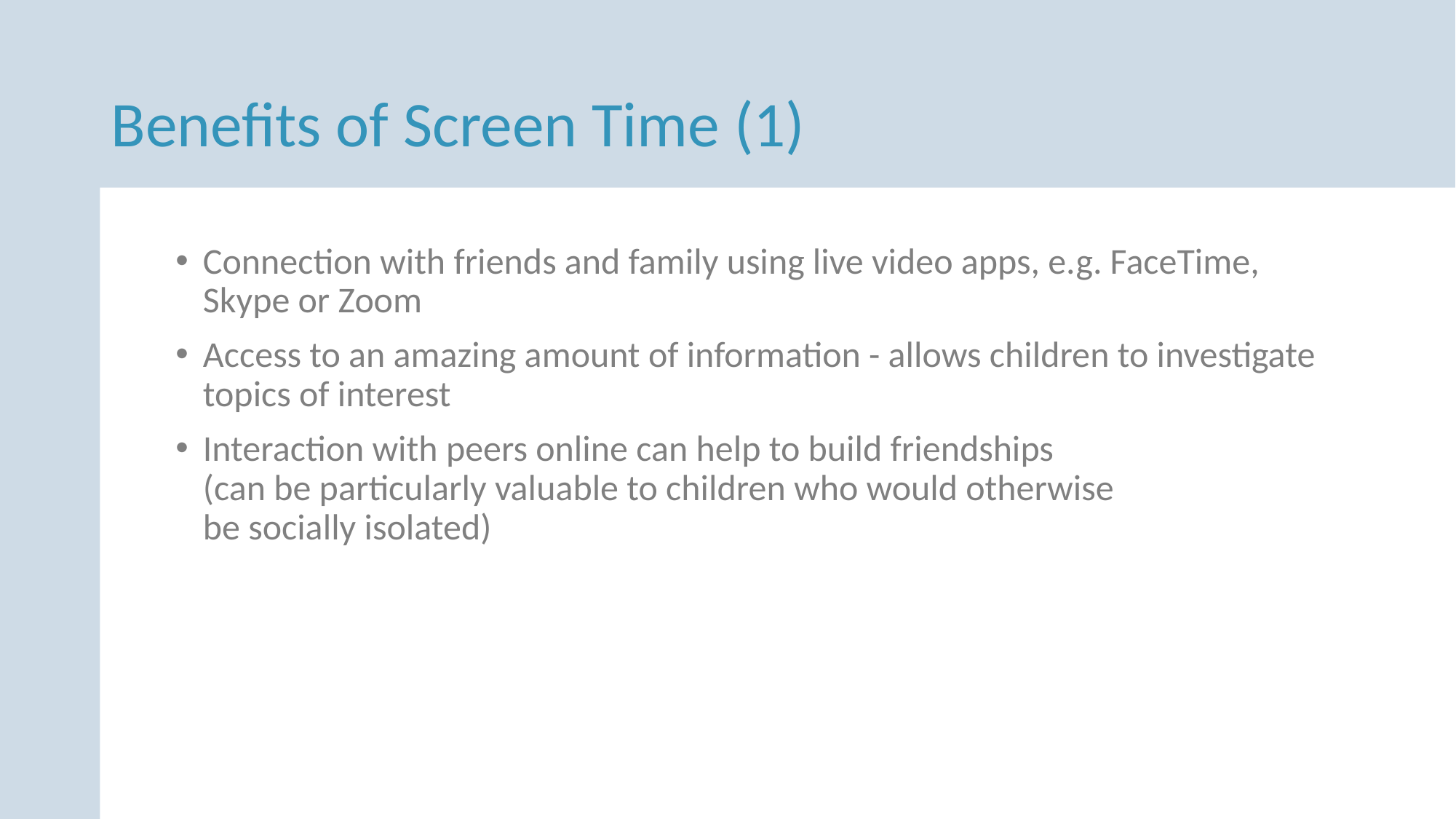

Benefits of Screen Time (1)

Connection with friends and family using live video apps, e.g. FaceTime, Skype or Zoom
Access to an amazing amount of information - allows children to investigate topics of interest
Interaction with peers online can help to build friendships
(can be particularly valuable to children who would otherwise
be socially isolated)